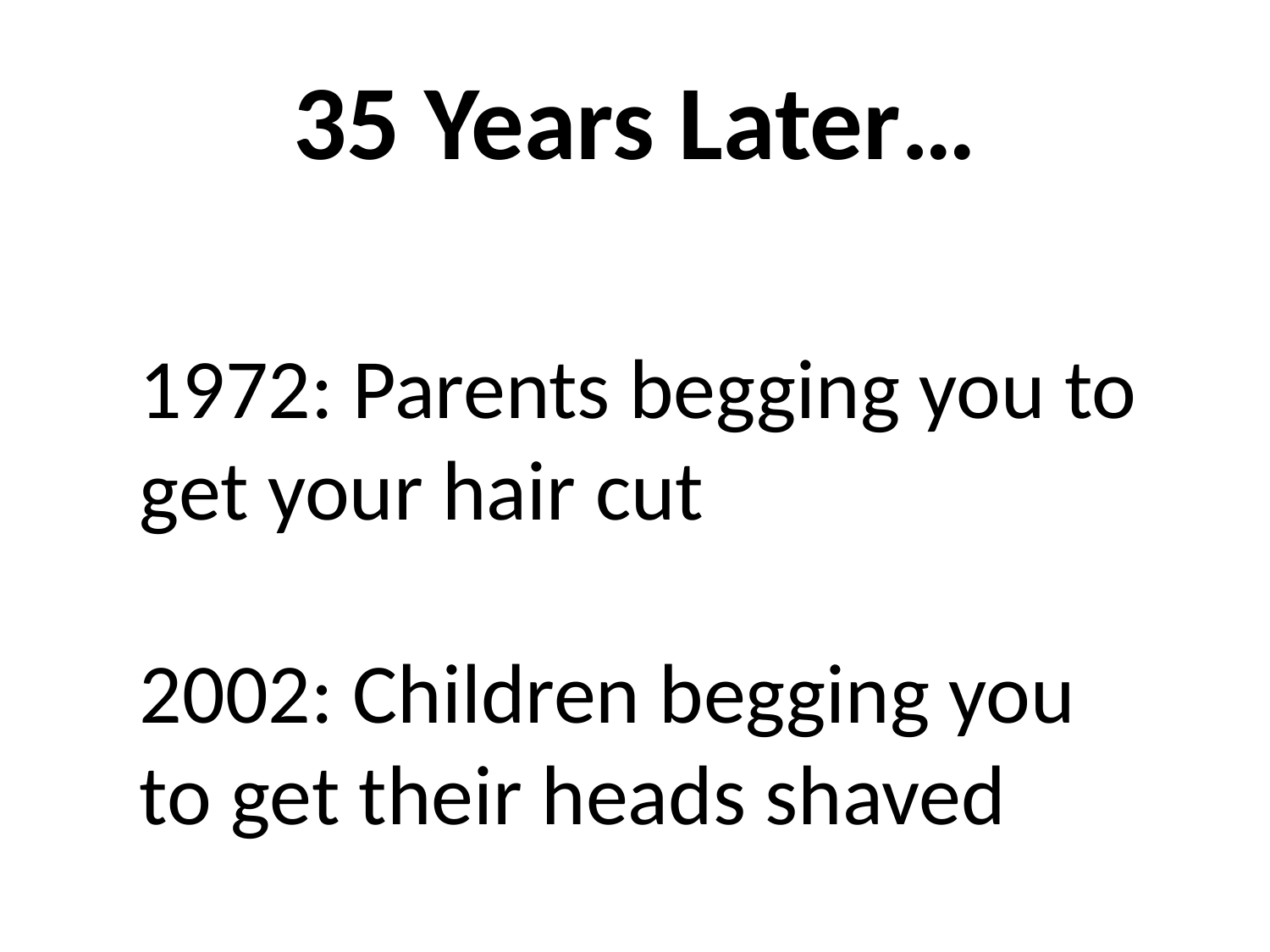

# 35 Years Later…
1972: Parents begging you to get your hair cut

2002: Children begging you to get their heads shaved